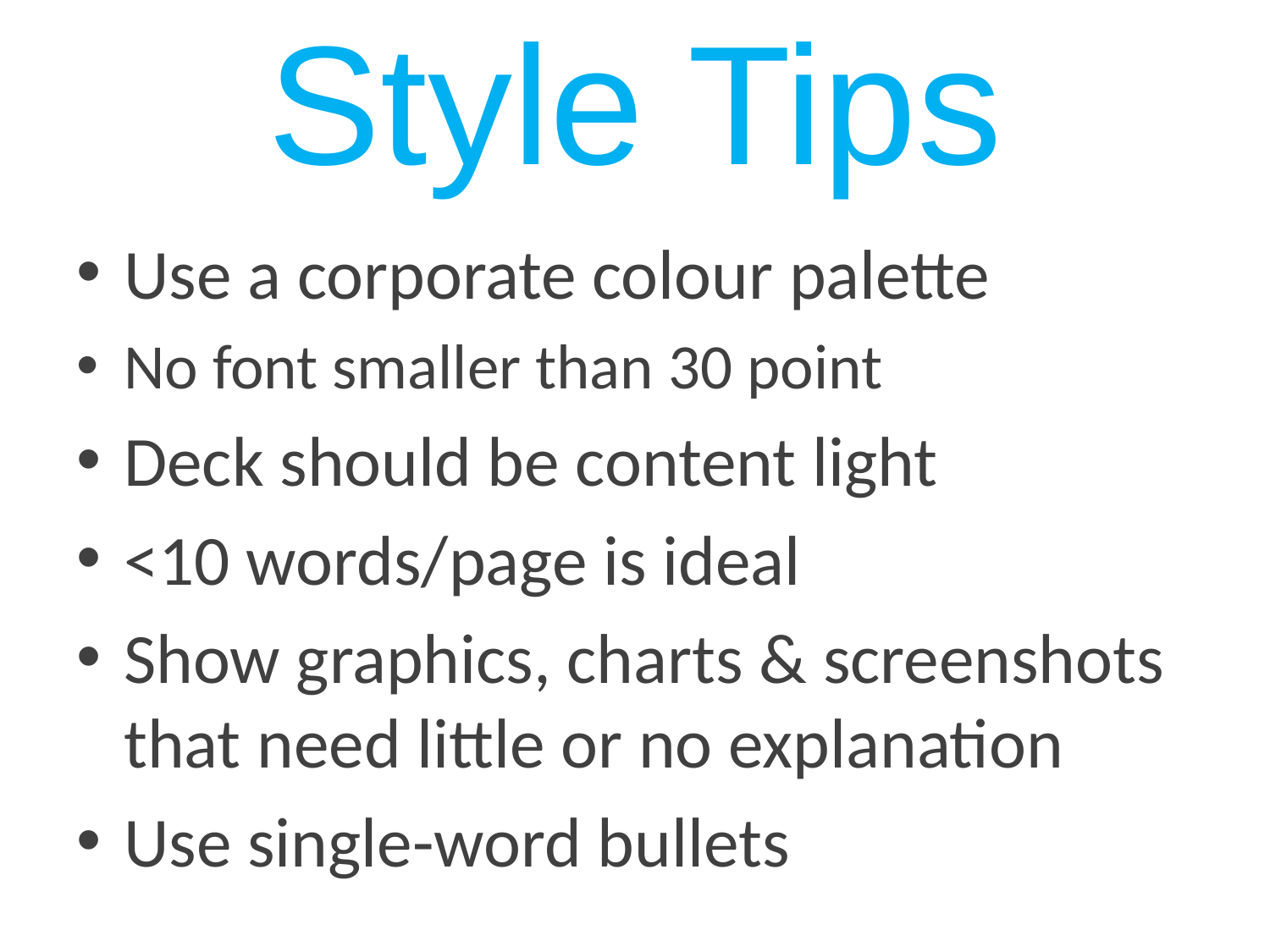

# Style Tips
Use a corporate colour palette
No font smaller than 30 point
Deck should be content light
<10 words/page is ideal
Show graphics, charts & screenshots that need little or no explanation
Use single-word bullets